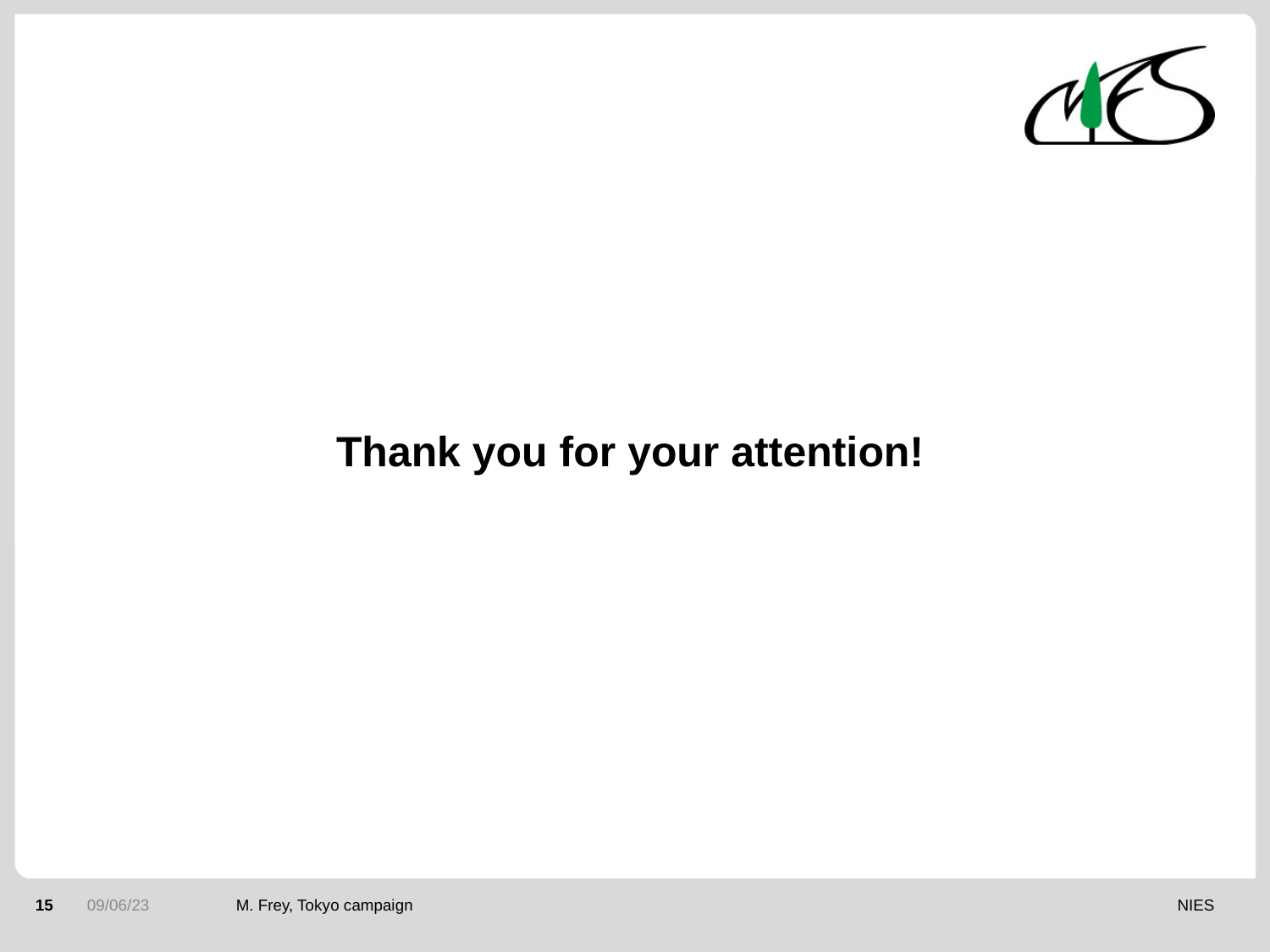

# Thank you for your attention!
15
09/06/23